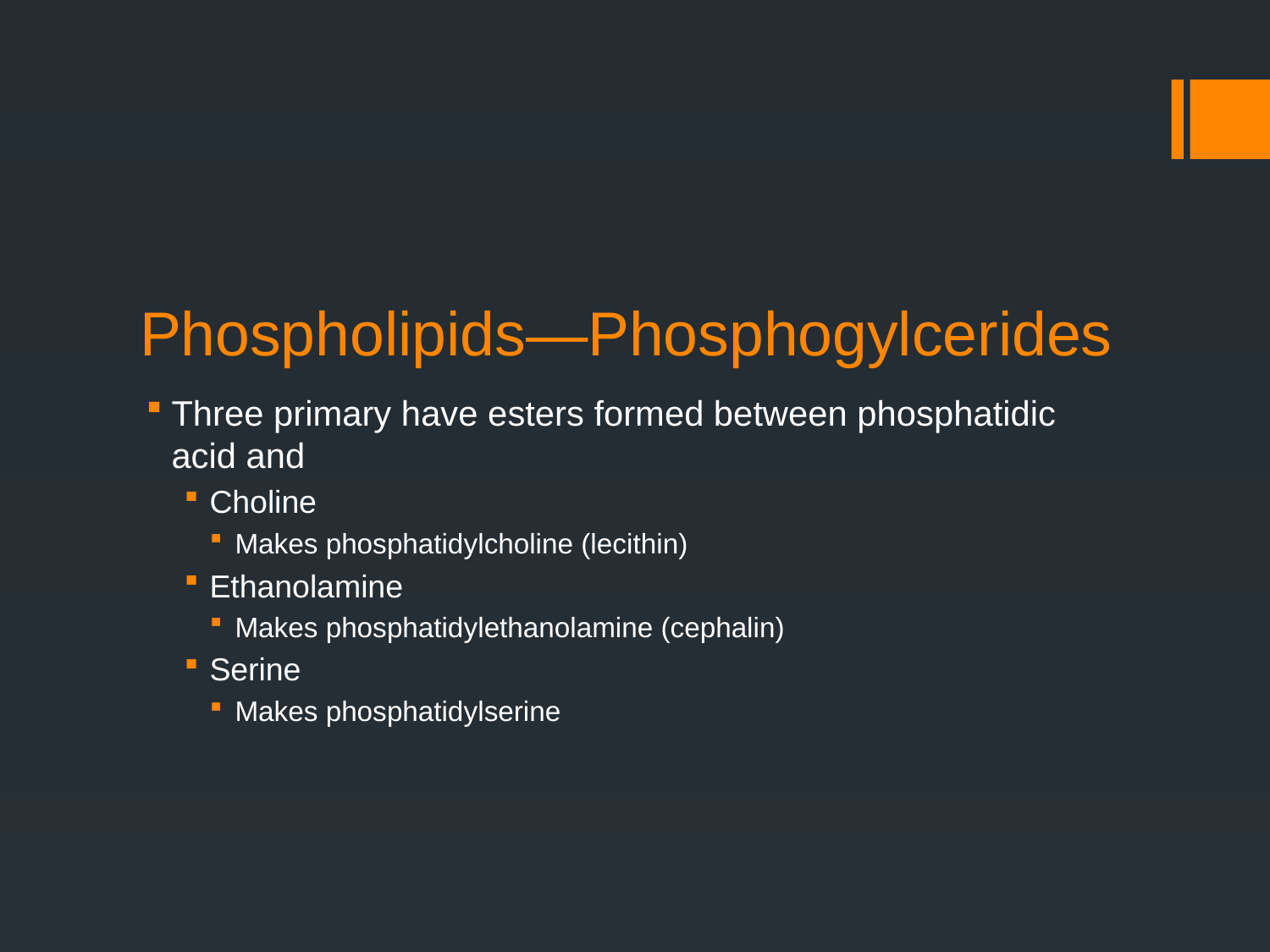

# Phospholipids—Phosphogylcerides
Three primary have esters formed between phosphatidic acid and
Choline
Makes phosphatidylcholine (lecithin)
Ethanolamine
Makes phosphatidylethanolamine (cephalin)
Serine
Makes phosphatidylserine